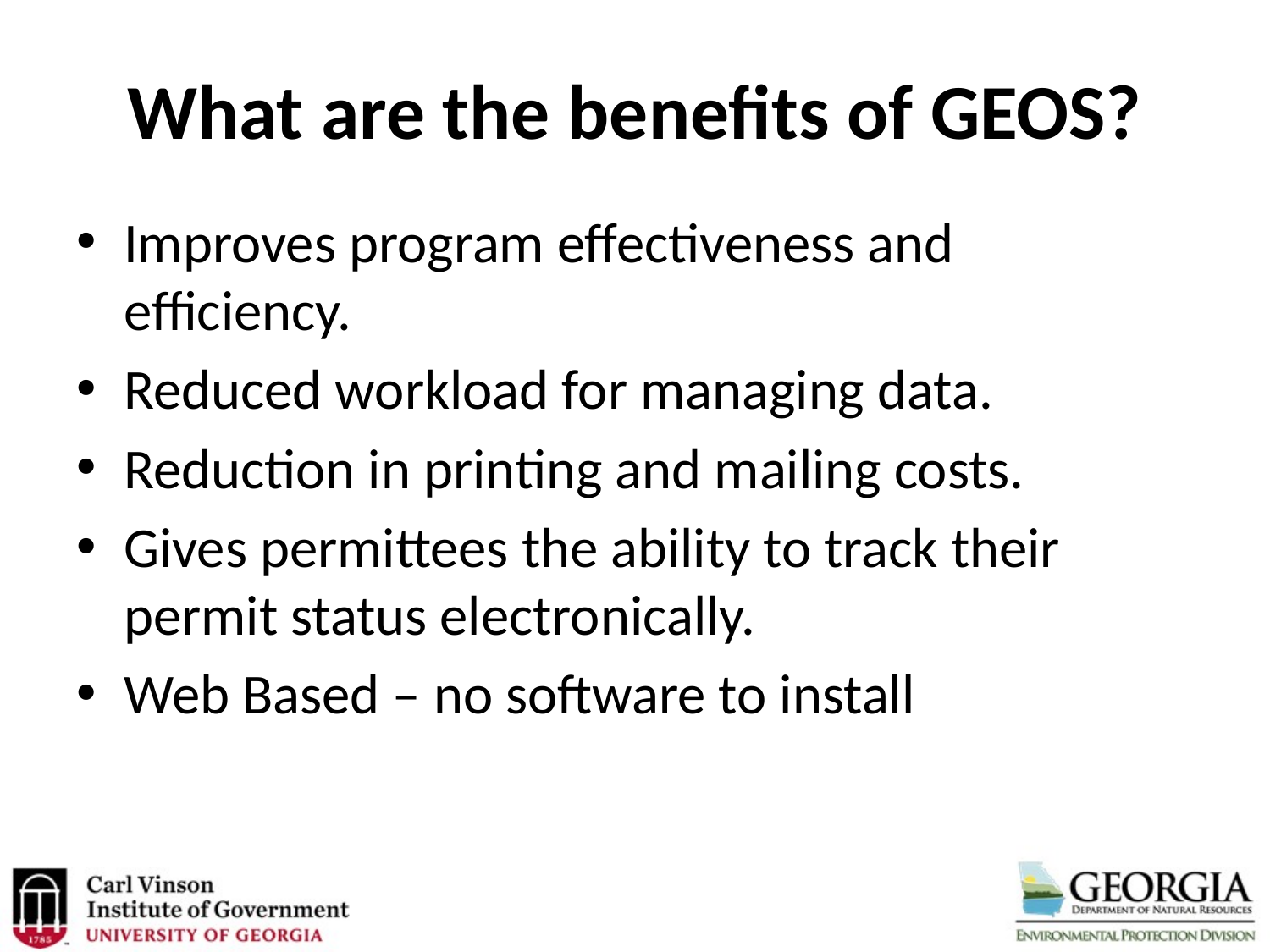

# What are the benefits of GEOS?
Improves program effectiveness and efficiency.
Reduced workload for managing data.
Reduction in printing and mailing costs.
Gives permittees the ability to track their permit status electronically.
Web Based – no software to install